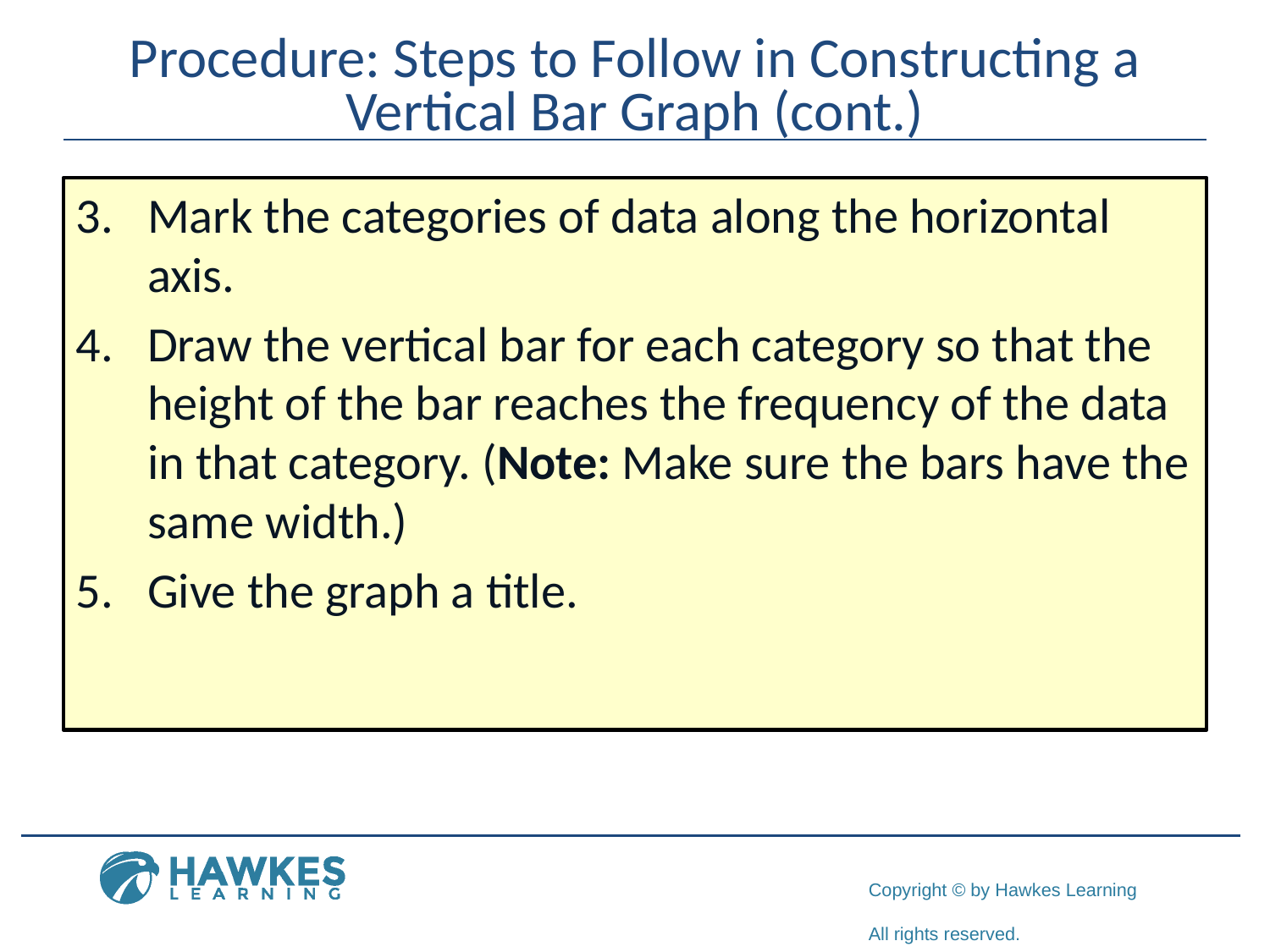

# Procedure: Steps to Follow in Constructing a Vertical Bar Graph (cont.)
Mark the categories of data along the horizontal axis.
Draw the vertical bar for each category so that the height of the bar reaches the frequency of the data in that category. (Note: Make sure the bars have the same width.)
Give the graph a title.